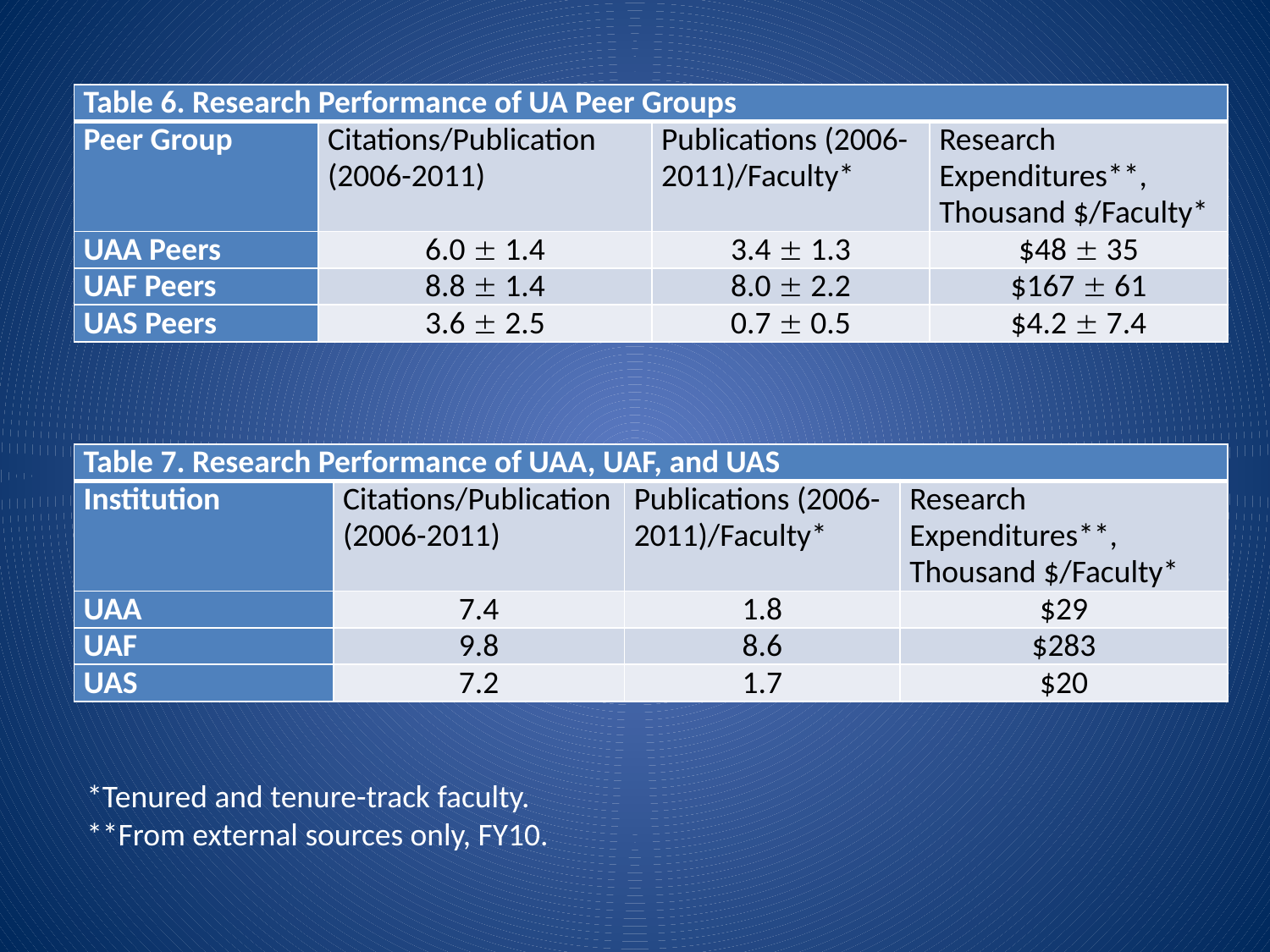

| Table 6. Research Performance of UA Peer Groups |  |  |  |
| --- | --- | --- | --- |
| Peer Group | Citations/Publication (2006-2011) | Publications (2006-2011)/Faculty\* | Research Expenditures\*\*, Thousand $/Faculty\* |
| UAA Peers | 6.0 ± 1.4 | 3.4 ± 1.3 | $48 ± 35 |
| UAF Peers | 8.8 ± 1.4 | 8.0 ± 2.2 | $167 ± 61 |
| UAS Peers | 3.6 ± 2.5 | 0.7 ± 0.5 | $4.2 ± 7.4 |
| Table 7. Research Performance of UAA, UAF, and UAS |  |  |  |
| --- | --- | --- | --- |
| Institution | Citations/Publication (2006-2011) | Publications (2006-2011)/Faculty\* | Research Expenditures\*\*, Thousand $/Faculty\* |
| UAA | 7.4 | 1.8 | $29 |
| UAF | 9.8 | 8.6 | $283 |
| UAS | 7.2 | 1.7 | $20 |
*Tenured and tenure-track faculty.
**From external sources only, FY10.